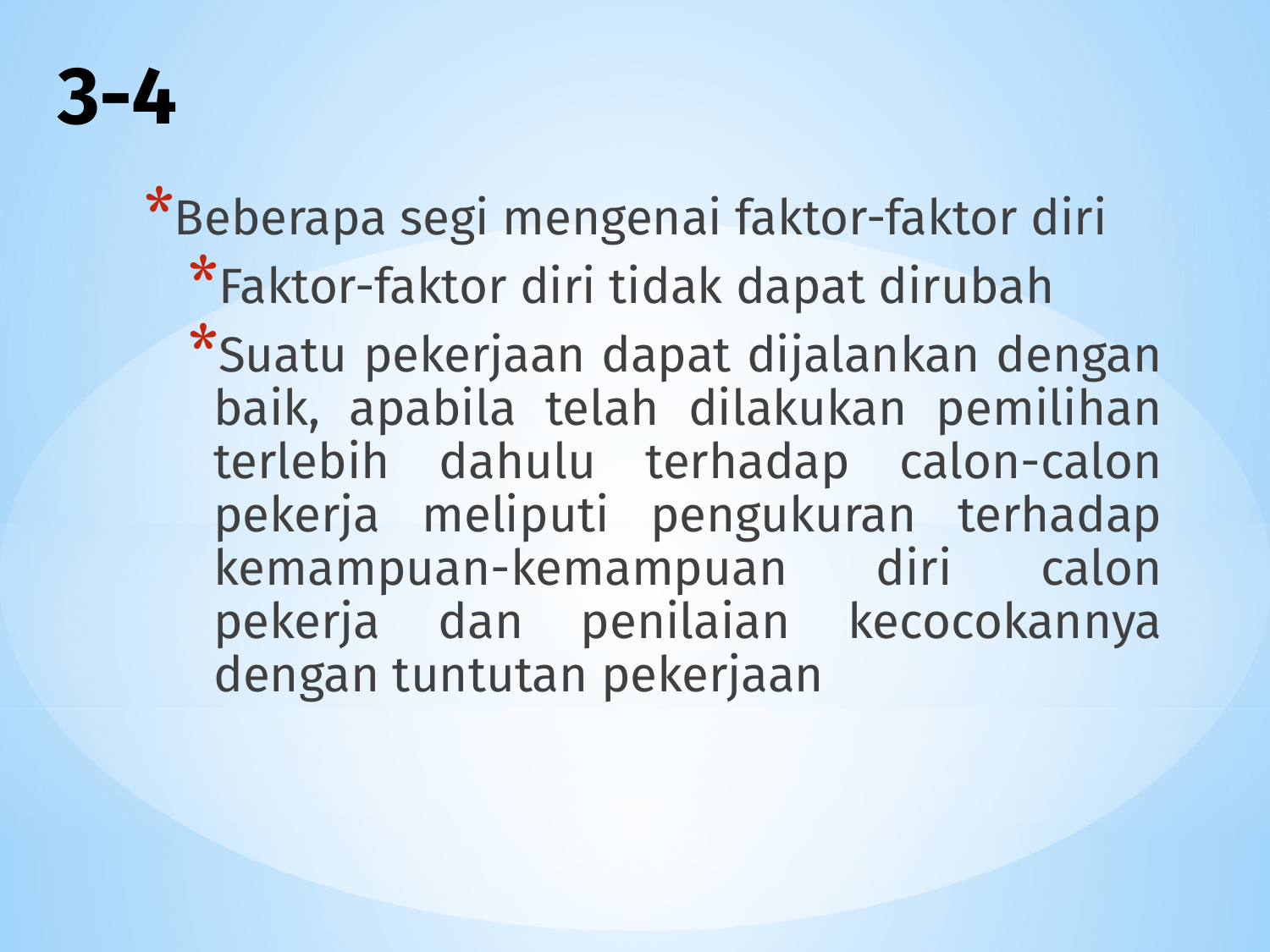

# 3-4
Beberapa segi mengenai faktor-faktor diri
Faktor-faktor diri tidak dapat dirubah
Suatu pekerjaan dapat dijalankan dengan baik, apabila telah dilakukan pemilihan terlebih dahulu terhadap calon-calon pekerja meliputi pengukuran terhadap kemampuan-kemampuan diri calon pekerja dan penilaian kecocokannya dengan tuntutan pekerjaan